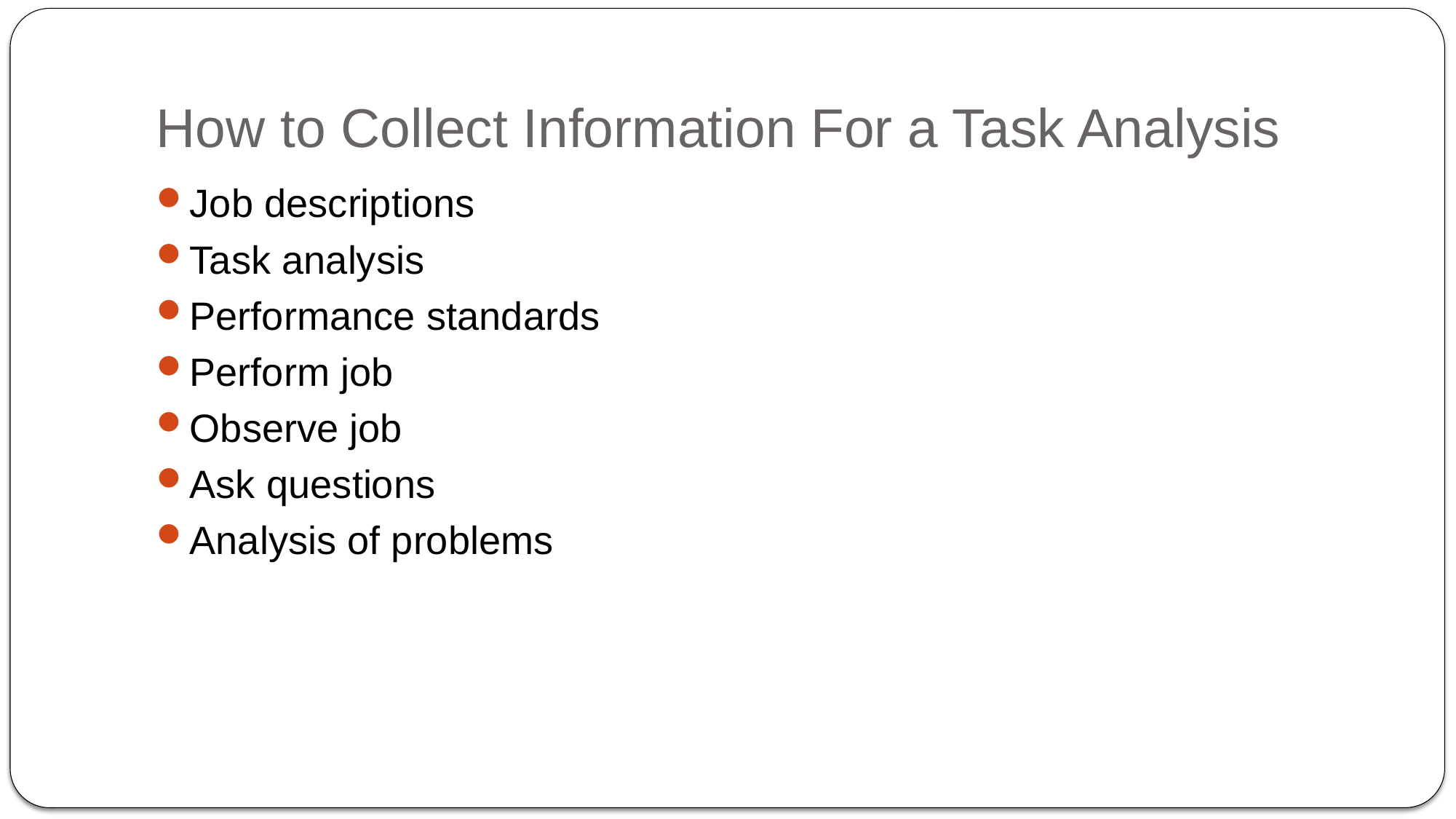

# How to Collect Information For a Task Analysis
Job descriptions
Task analysis
Performance standards
Perform job
Observe job
Ask questions
Analysis of problems